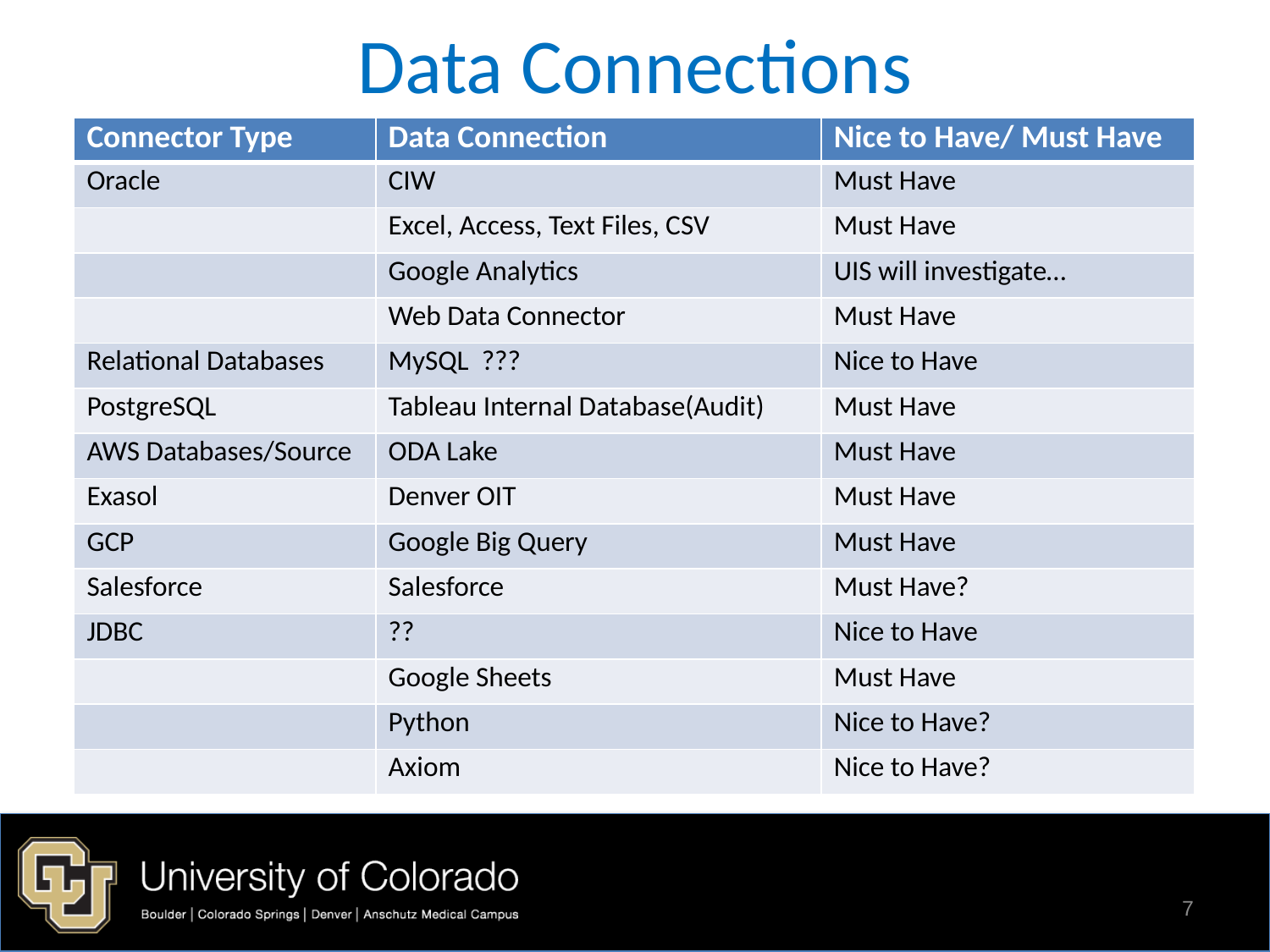

# Data Connections
| Connector Type | Data Connection | Nice to Have/ Must Have |
| --- | --- | --- |
| Oracle | CIW | Must Have |
|  | Excel, Access, Text Files, CSV | Must Have |
|  | Google Analytics | UIS will investigate… |
|  | Web Data Connector | Must Have |
| Relational Databases | MySQL  ??? | Nice to Have |
| PostgreSQL | Tableau Internal Database(Audit) | Must Have |
| AWS Databases/Source | ODA Lake | Must Have |
| Exasol | Denver OIT | Must Have |
| GCP | Google Big Query | Must Have |
| Salesforce | Salesforce | Must Have? |
| JDBC | ?? | Nice to Have |
|  | Google Sheets | Must Have |
|  | Python | Nice to Have? |
|  | Axiom | Nice to Have? |

7